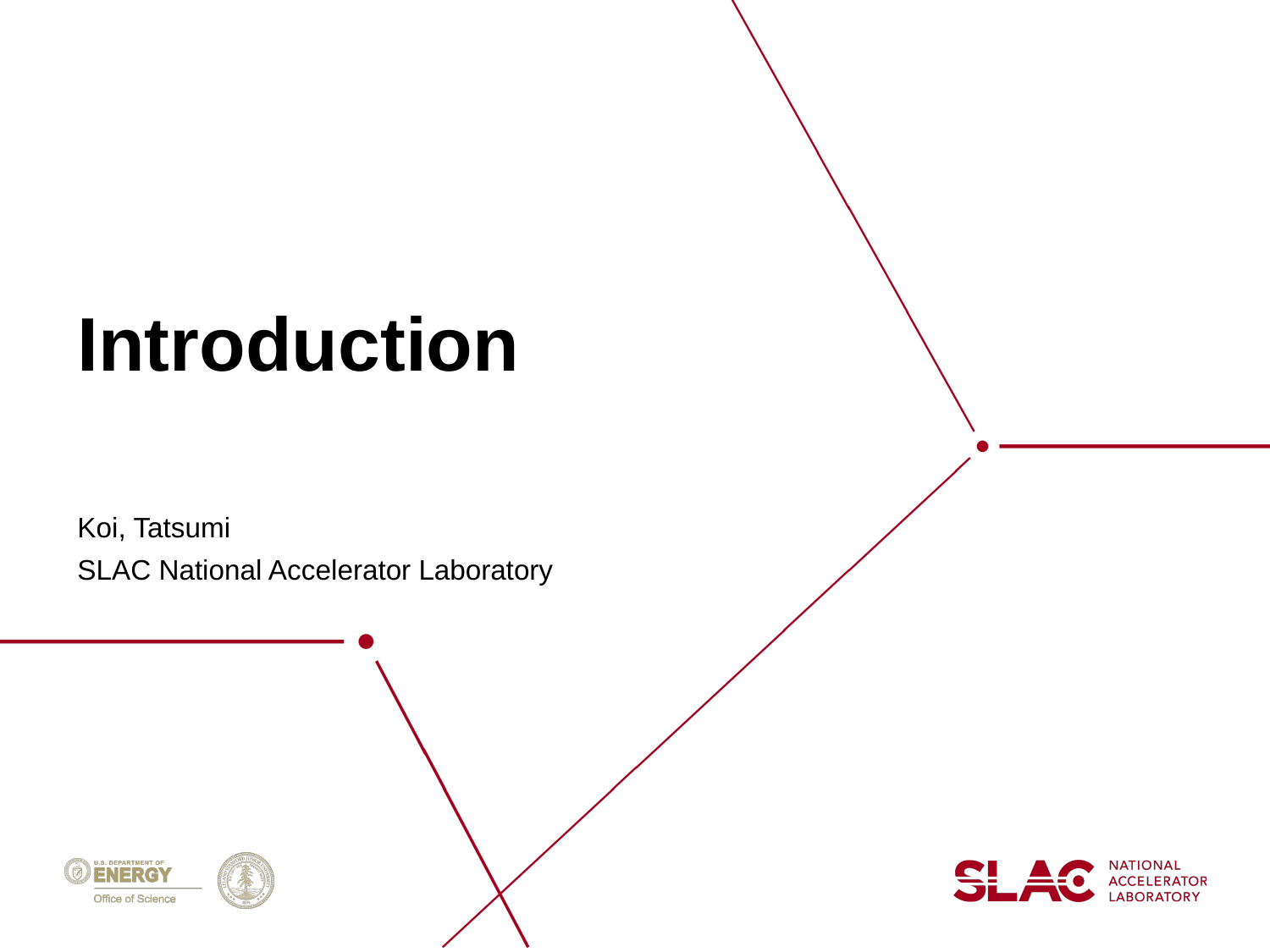

# Introduction

Koi, Tatsumi
SLAC National Accelerator Laboratory